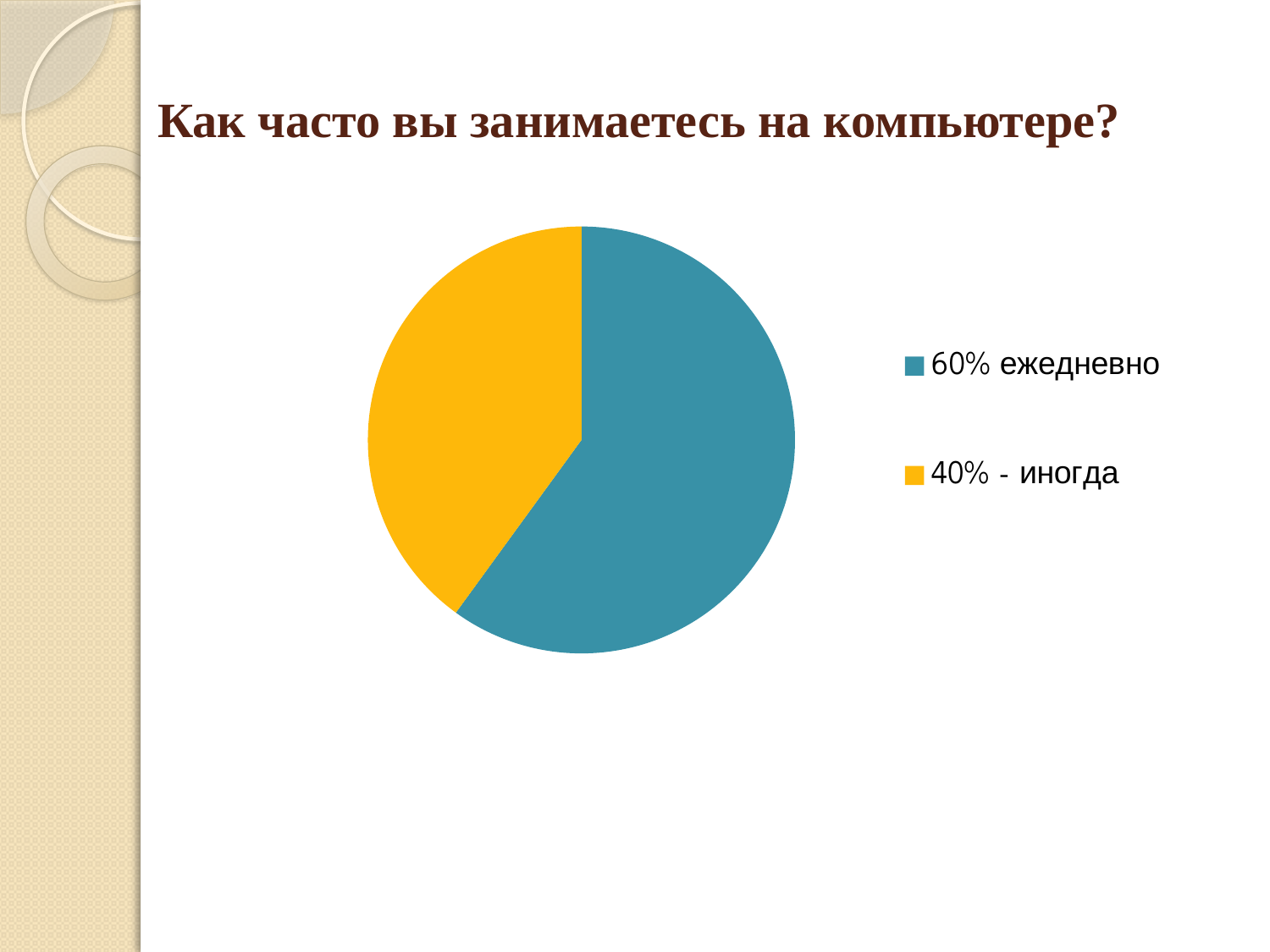

# Как часто вы занимаетесь на компьютере?

### Chart

| Category | Продажи |
|---|---|
| 60% ежедневно | 60.0 |
| 40% - иногда | 40.0 |